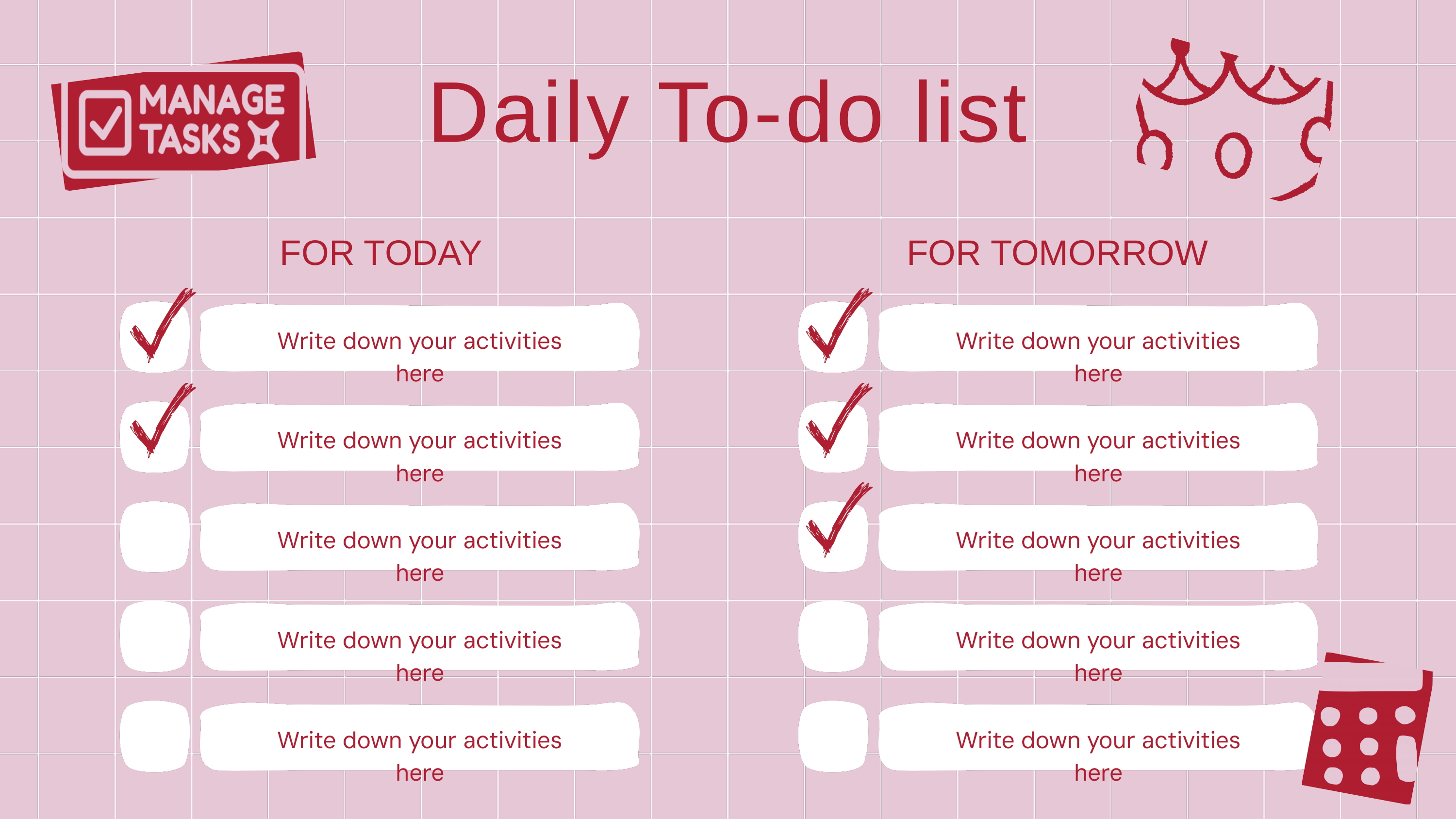

Daily To-do list

FOR TODAY
FOR TOMORROW

Write down your activities here

Write down your activities here

Write down your activities here

Write down your activities here

Write down your activities here

Write down your activities here

Write down your activities here

Write down your activities here

Write down your activities here

Write down your activities here